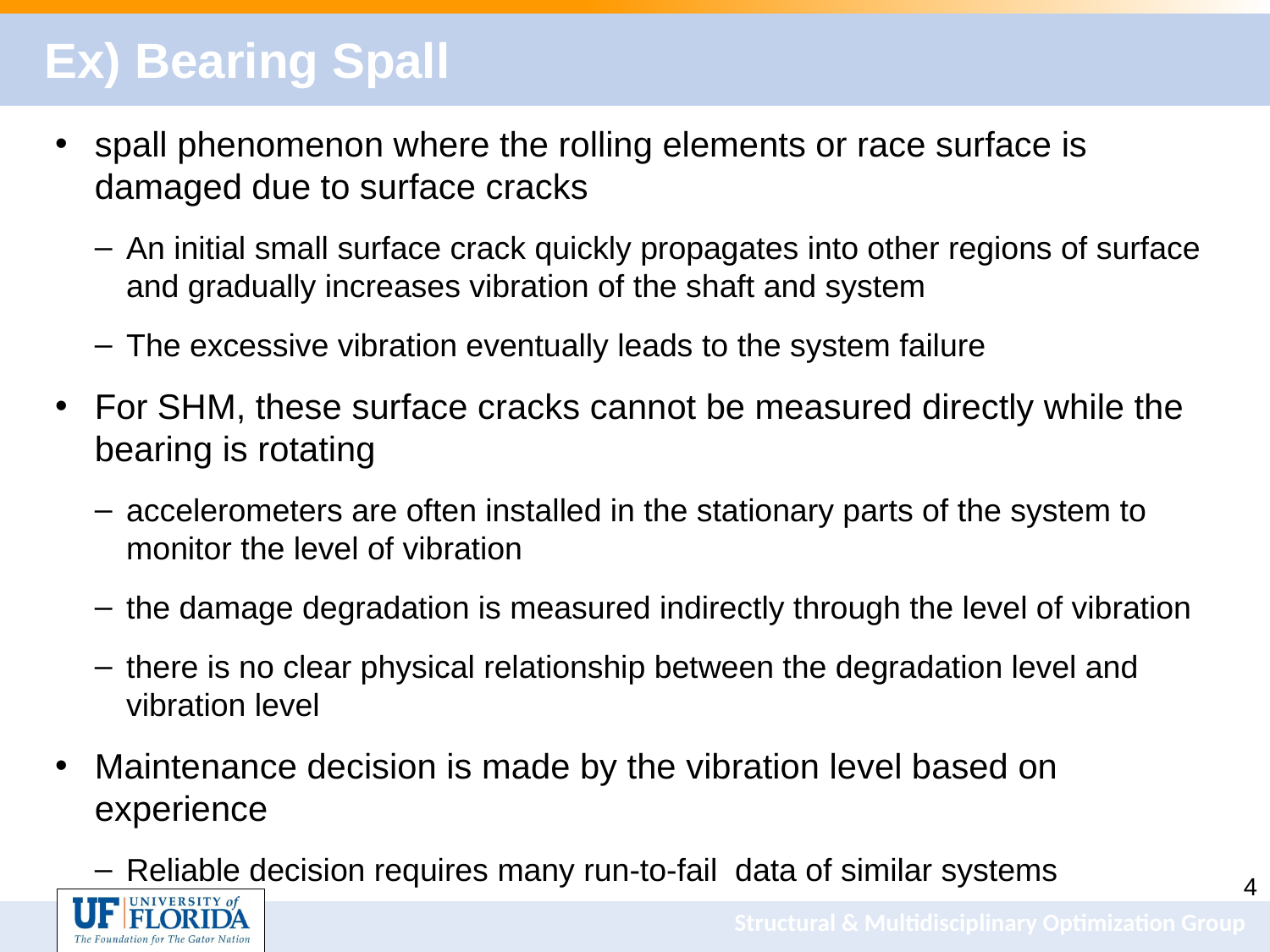

# Ex) Bearing Spall
spall phenomenon where the rolling elements or race surface is damaged due to surface cracks
An initial small surface crack quickly propagates into other regions of surface and gradually increases vibration of the shaft and system
The excessive vibration eventually leads to the system failure
For SHM, these surface cracks cannot be measured directly while the bearing is rotating
accelerometers are often installed in the stationary parts of the system to monitor the level of vibration
the damage degradation is measured indirectly through the level of vibration
there is no clear physical relationship between the degradation level and vibration level
Maintenance decision is made by the vibration level based on experience
Reliable decision requires many run-to-fail  data of similar systems